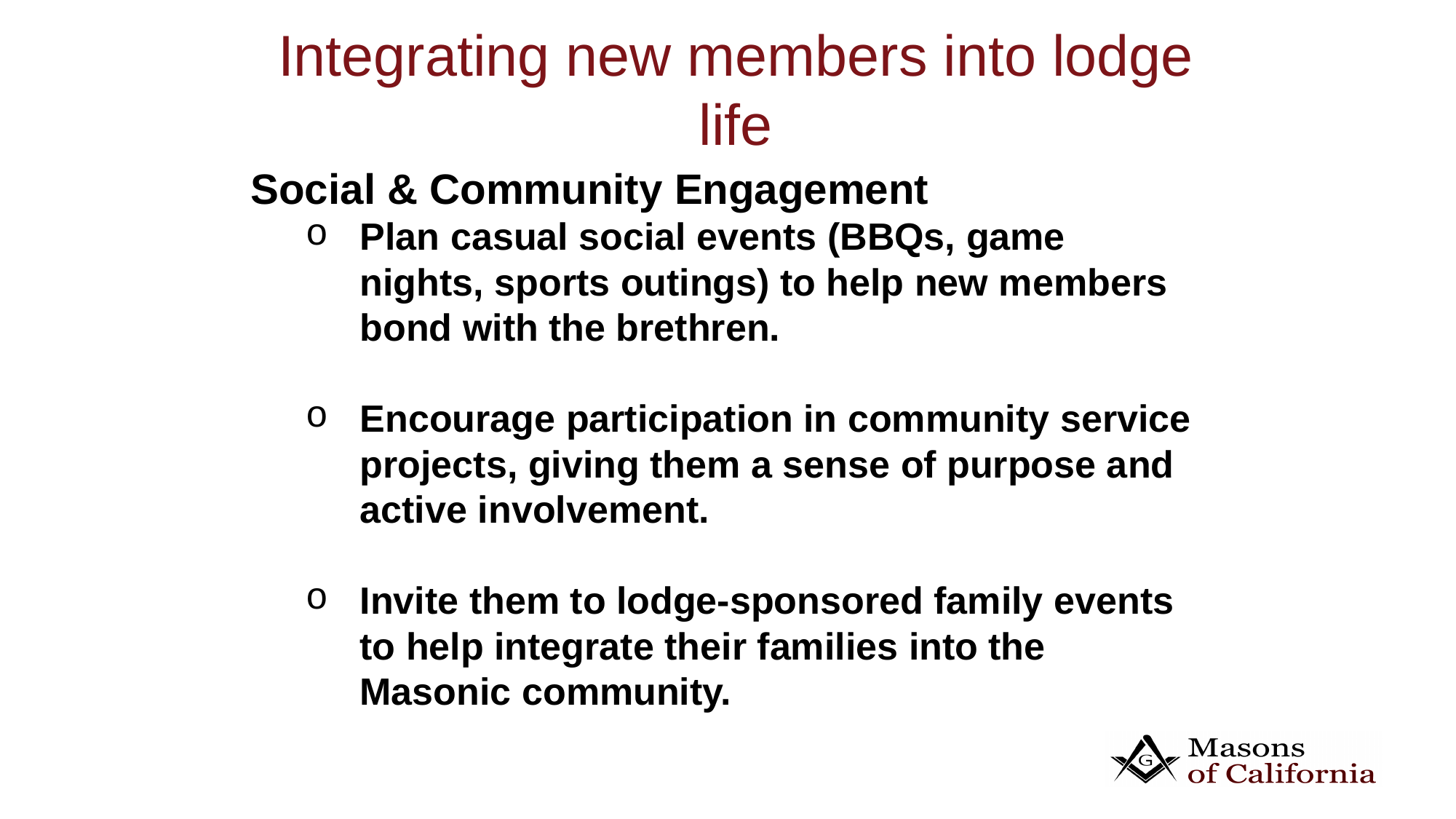

# Integrating new members into lodge life
Social & Community Engagement
Plan casual social events (BBQs, game nights, sports outings) to help new members bond with the brethren.

Encourage participation in community service projects, giving them a sense of purpose and active involvement.

Invite them to lodge-sponsored family events to help integrate their families into the Masonic community.